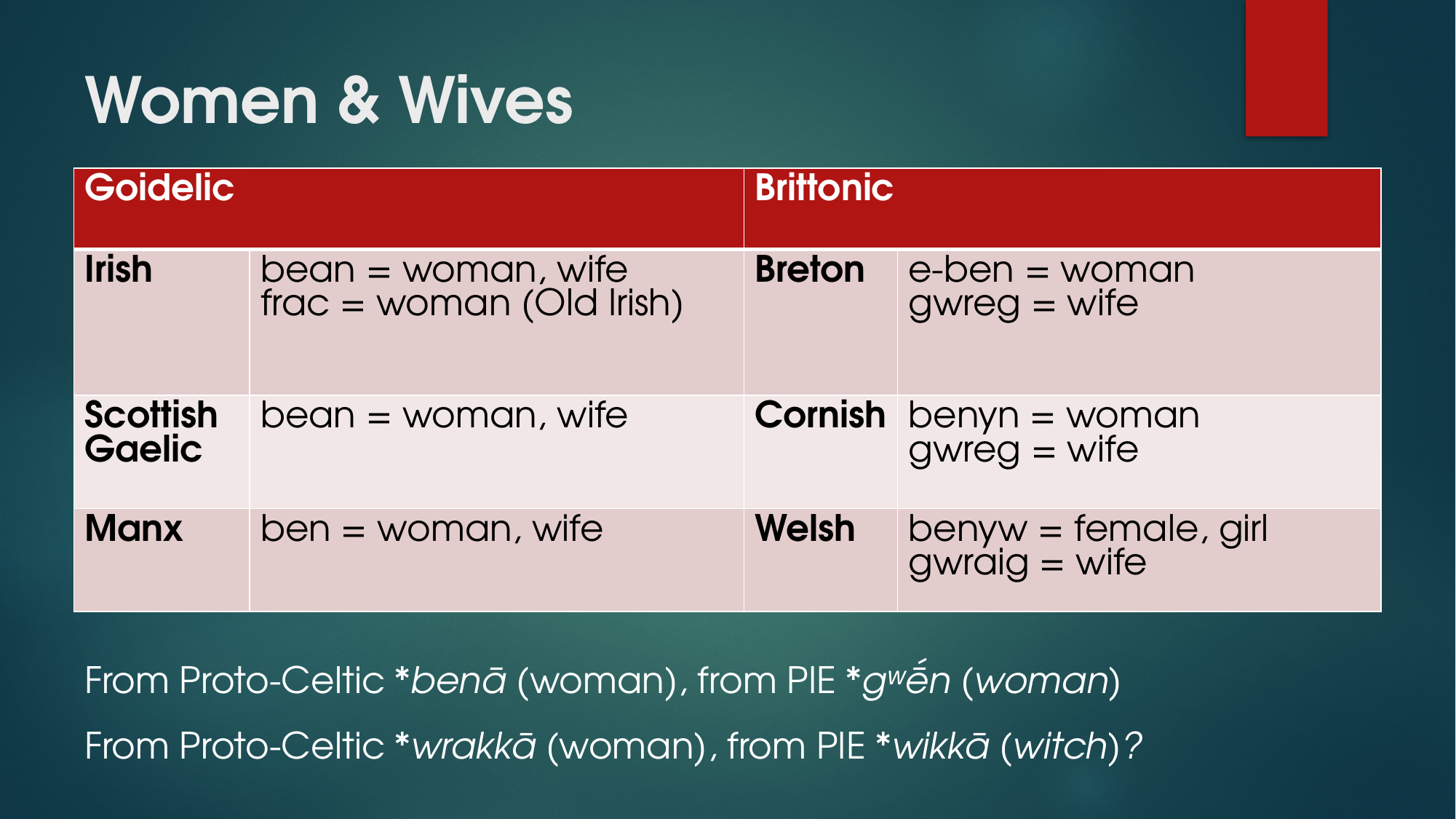

# Women & Wives
| Goidelic |  | Brittonic |  |
| --- | --- | --- | --- |
| Irish | bean = woman, wife frac = woman (Old Irish) | Breton | e-ben = woman gwreg = wife |
| Scottish Gaelic | bean = woman, wife | Cornish | benyn = woman gwreg = wife |
| Manx | ben = woman, wife | Welsh | benyw = female, girl gwraig = wife |
From Proto-Celtic *benā (woman), from PIE *gʷḗn (woman)
From Proto-Celtic *wrakkā (woman), from PIE *wikkā (witch)?